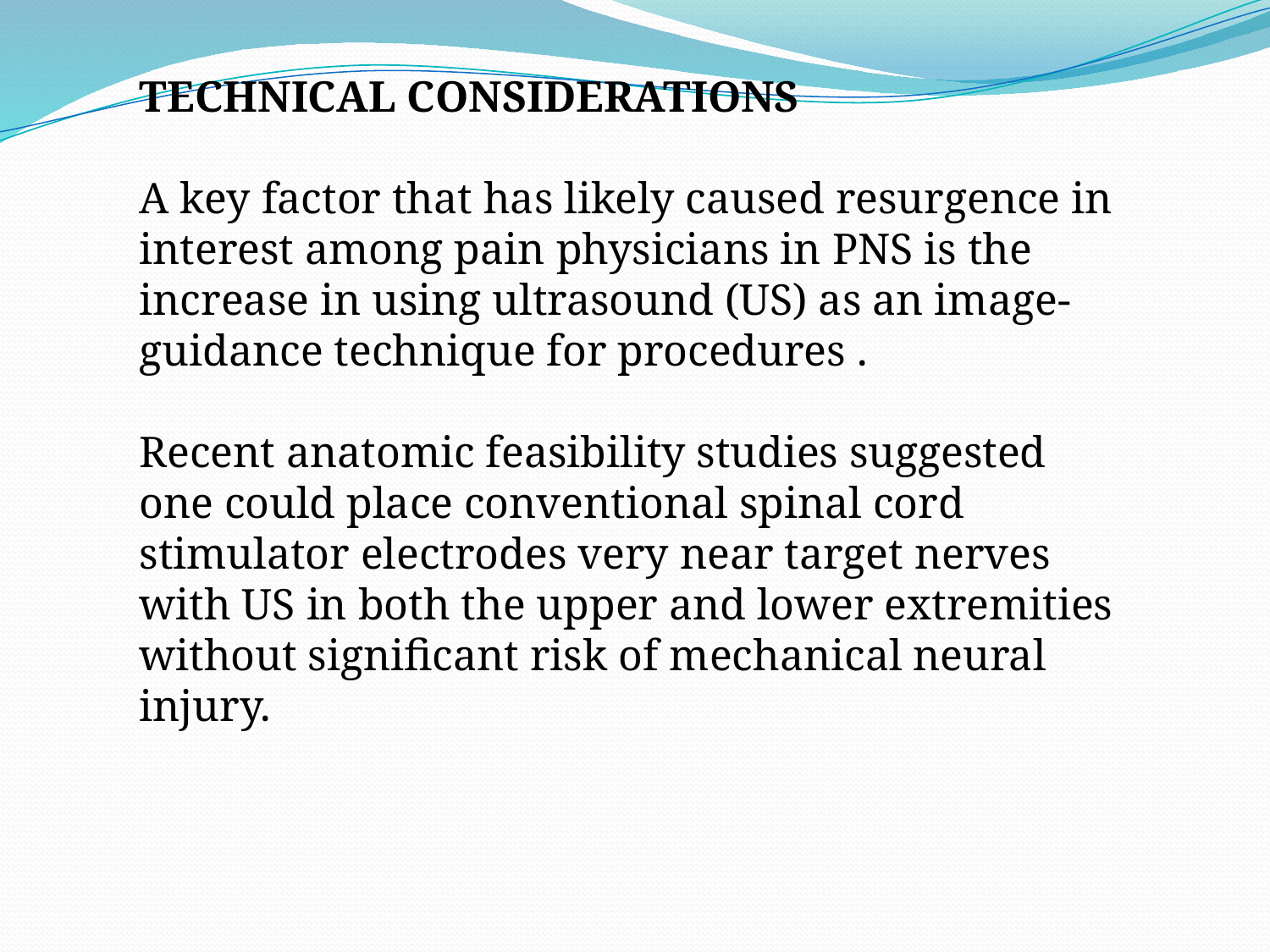

TECHNICAL CONSIDERATIONS
A key factor that has likely caused resurgence in interest among pain physicians in PNS is the increase in using ultrasound (US) as an image-guidance technique for procedures .
Recent anatomic feasibility studies suggested one could place conventional spinal cord stimulator electrodes very near target nerves with US in both the upper and lower extremities without significant risk of mechanical neural injury.